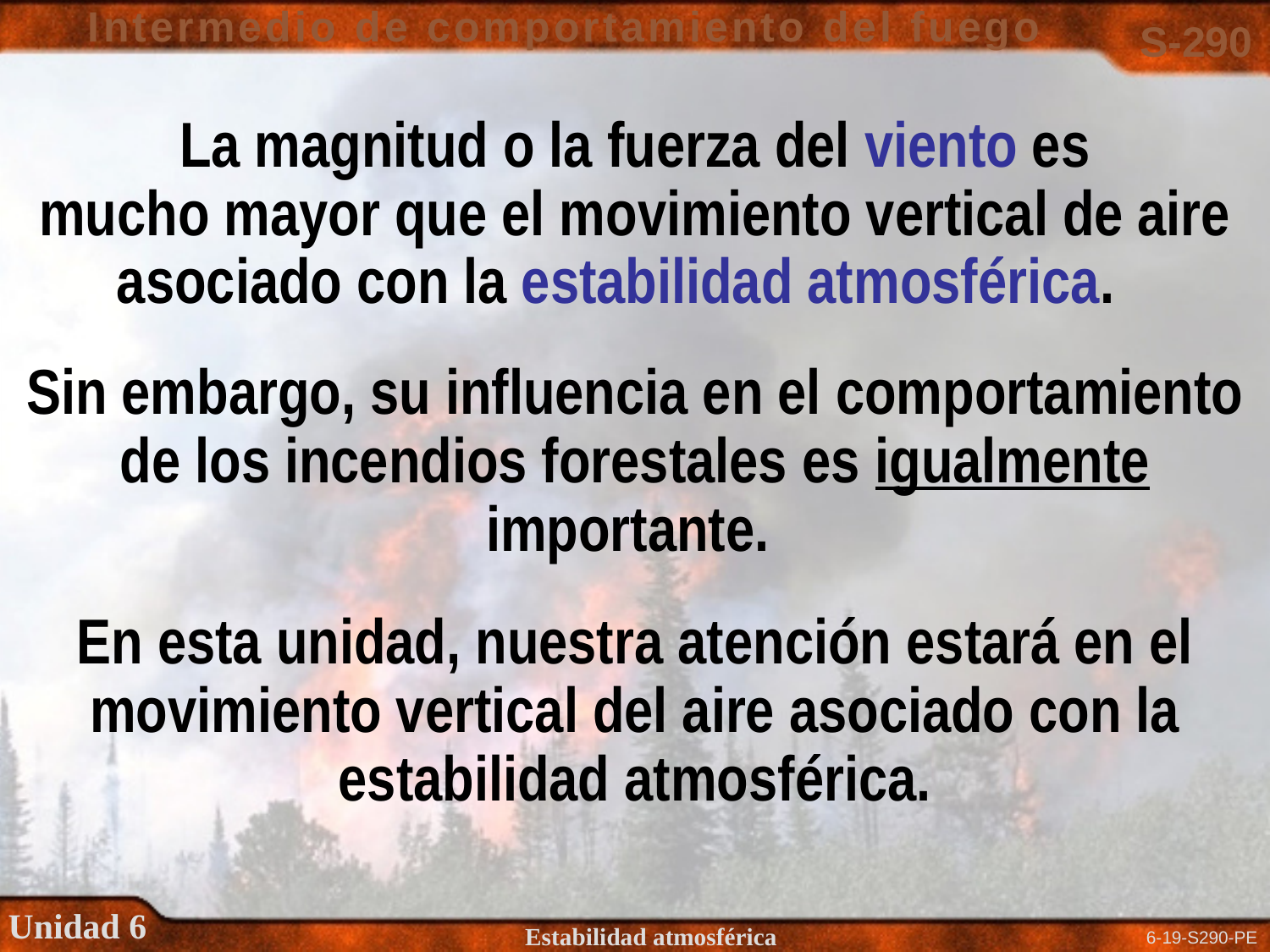

La magnitud o la fuerza del viento es
mucho mayor que el movimiento vertical de aire
asociado con la estabilidad atmosférica.
Sin embargo, su influencia en el comportamiento de los incendios forestales es igualmente importante.
En esta unidad, nuestra atención estará en el
movimiento vertical del aire asociado con la
estabilidad atmosférica.